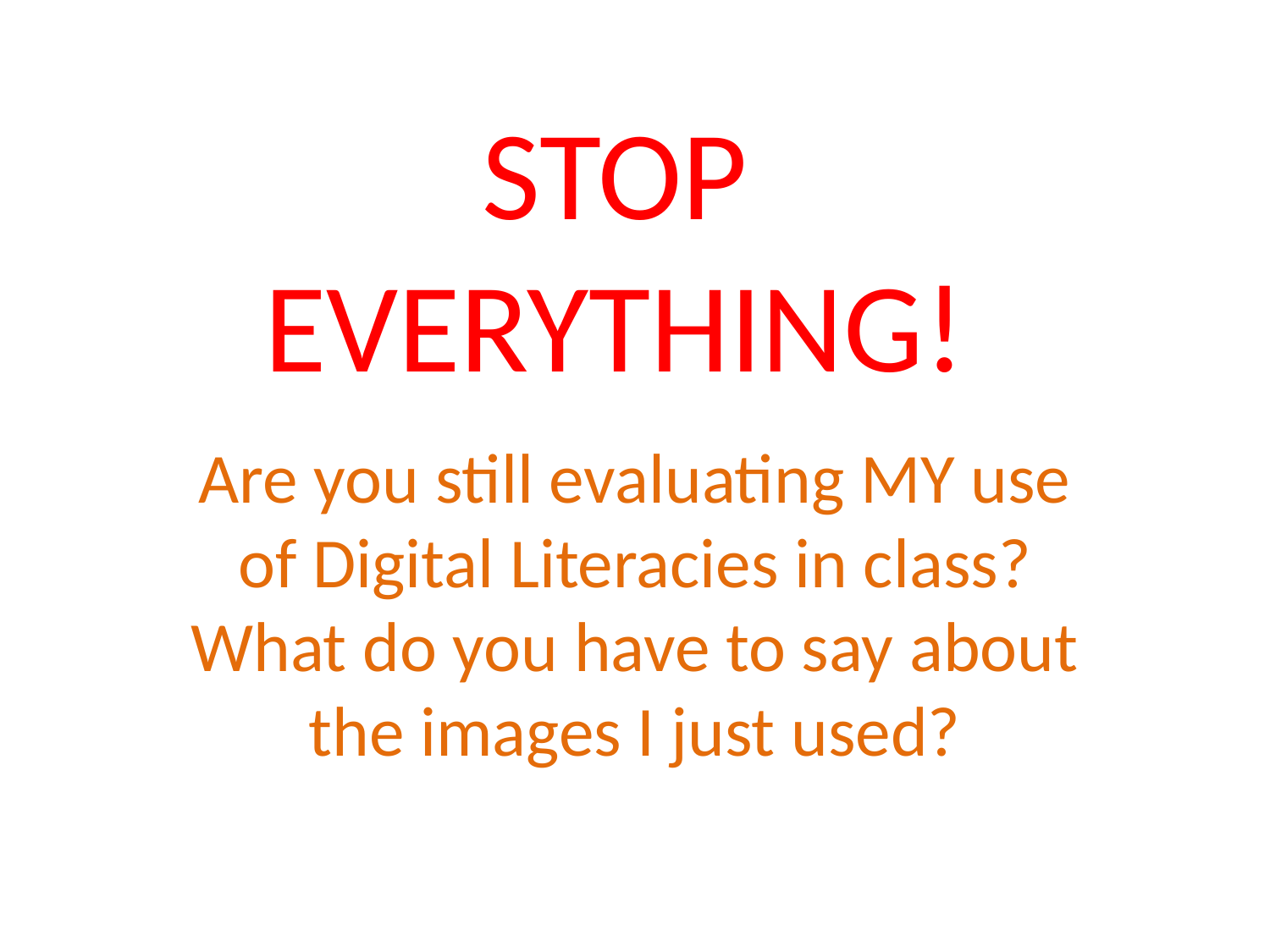

STOP EVERYTHING!
Are you still evaluating MY use of Digital Literacies in class? What do you have to say about the images I just used?